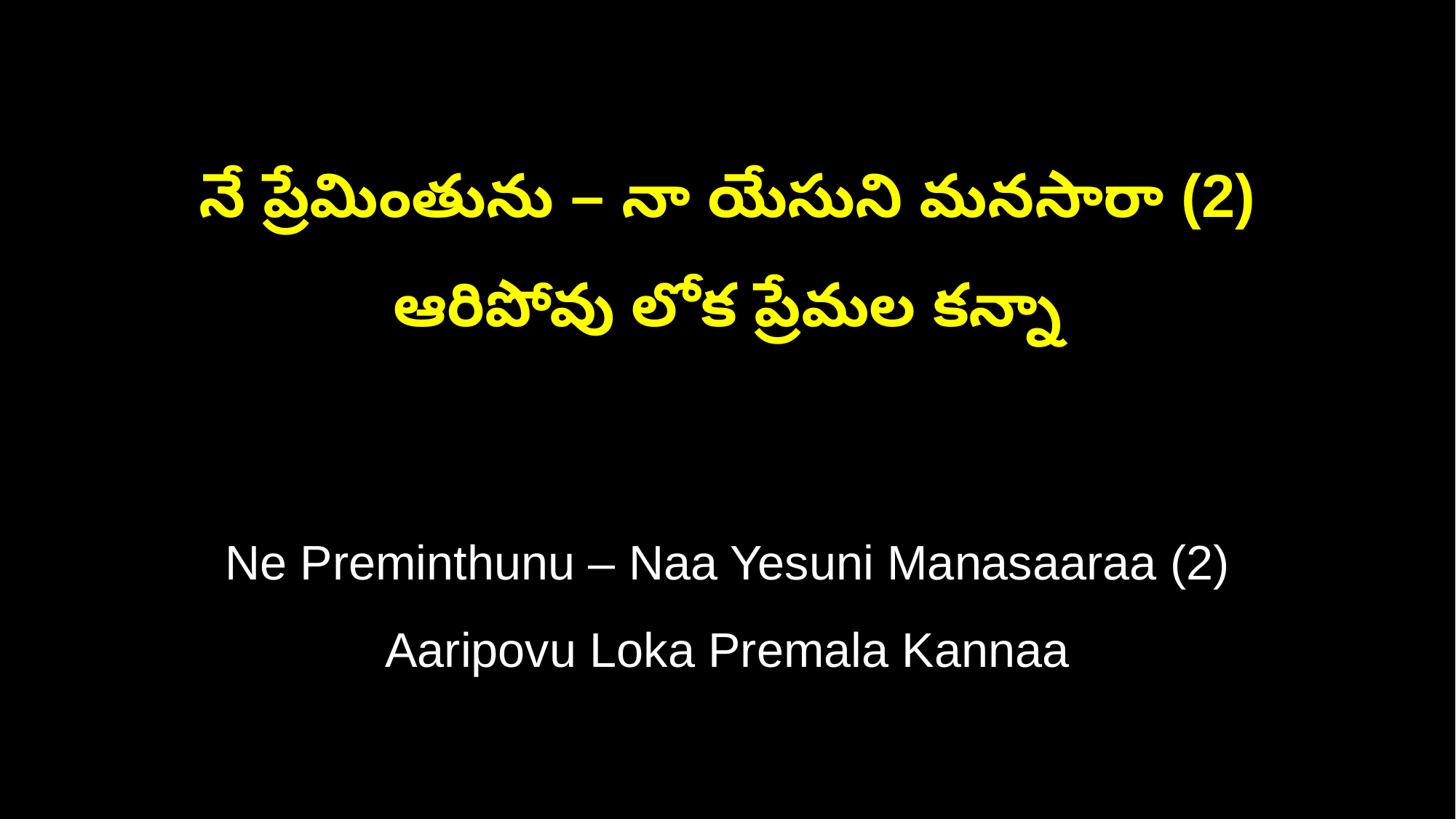

నే ప్రేమింతును – నా యేసుని మనసారా (2)
ఆరిపోవు లోక ప్రేమల కన్నా
Ne Preminthunu – Naa Yesuni Manasaaraa (2)
Aaripovu Loka Premala Kannaa